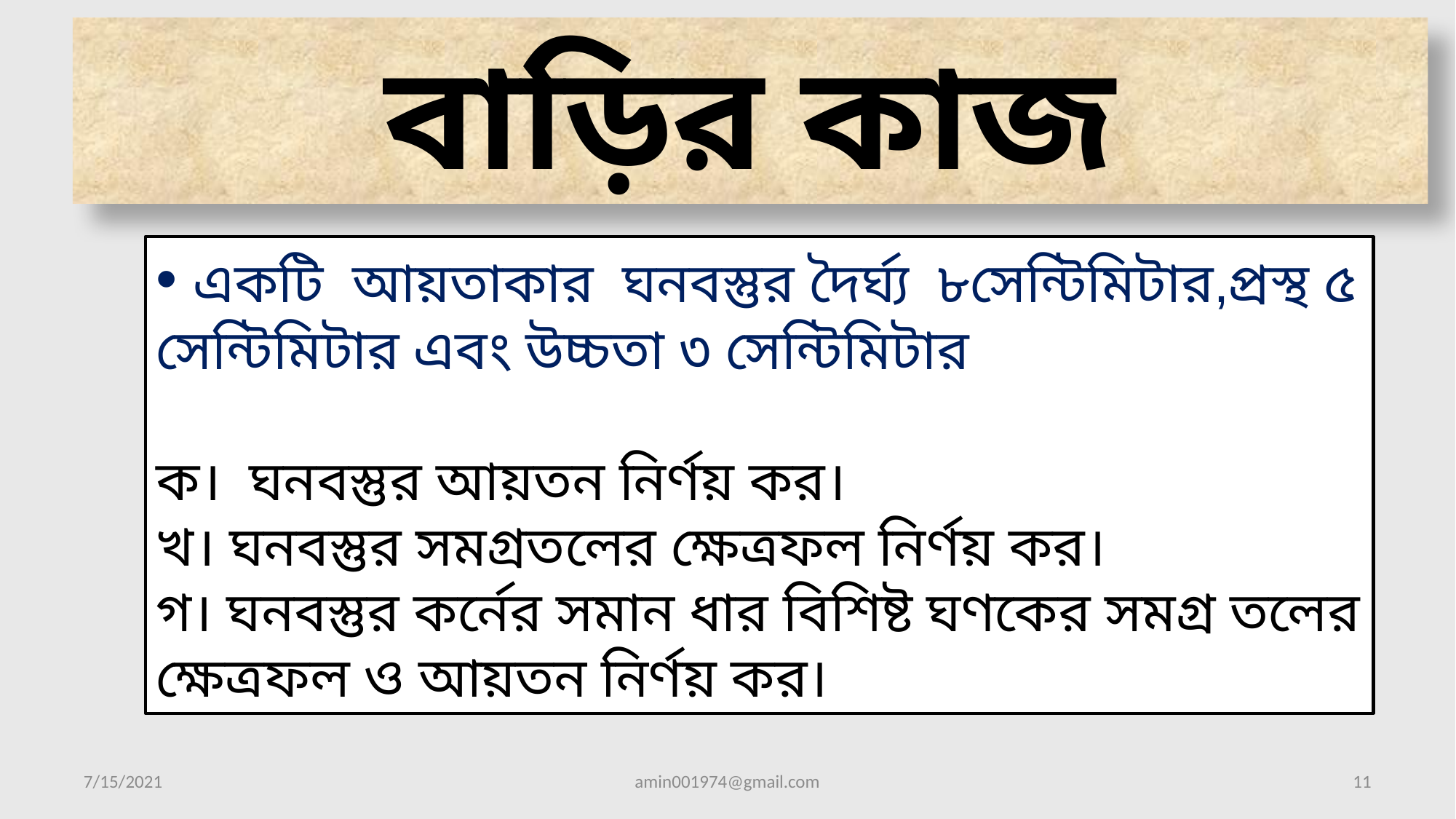

বাড়ির কাজ
 একটি  আয়তাকার  ঘনবস্তুর দৈর্ঘ্য  ৮সেন্টিমিটার,প্রস্থ ৫ সেন্টিমিটার এবং উচ্চতা ৩ সেন্টিমিটার

ক।  ঘনবস্তুর আয়তন নির্ণয় কর।
খ। ঘনবস্তুর সমগ্রতলের ক্ষেত্রফল নির্ণয় কর।
গ। ঘনবস্তুর কর্নের সমান ধার বিশিষ্ট ঘণকের সমগ্র তলের ক্ষেত্রফল ও আয়তন নির্ণয় কর।
7/15/2021
amin001974@gmail.com
11